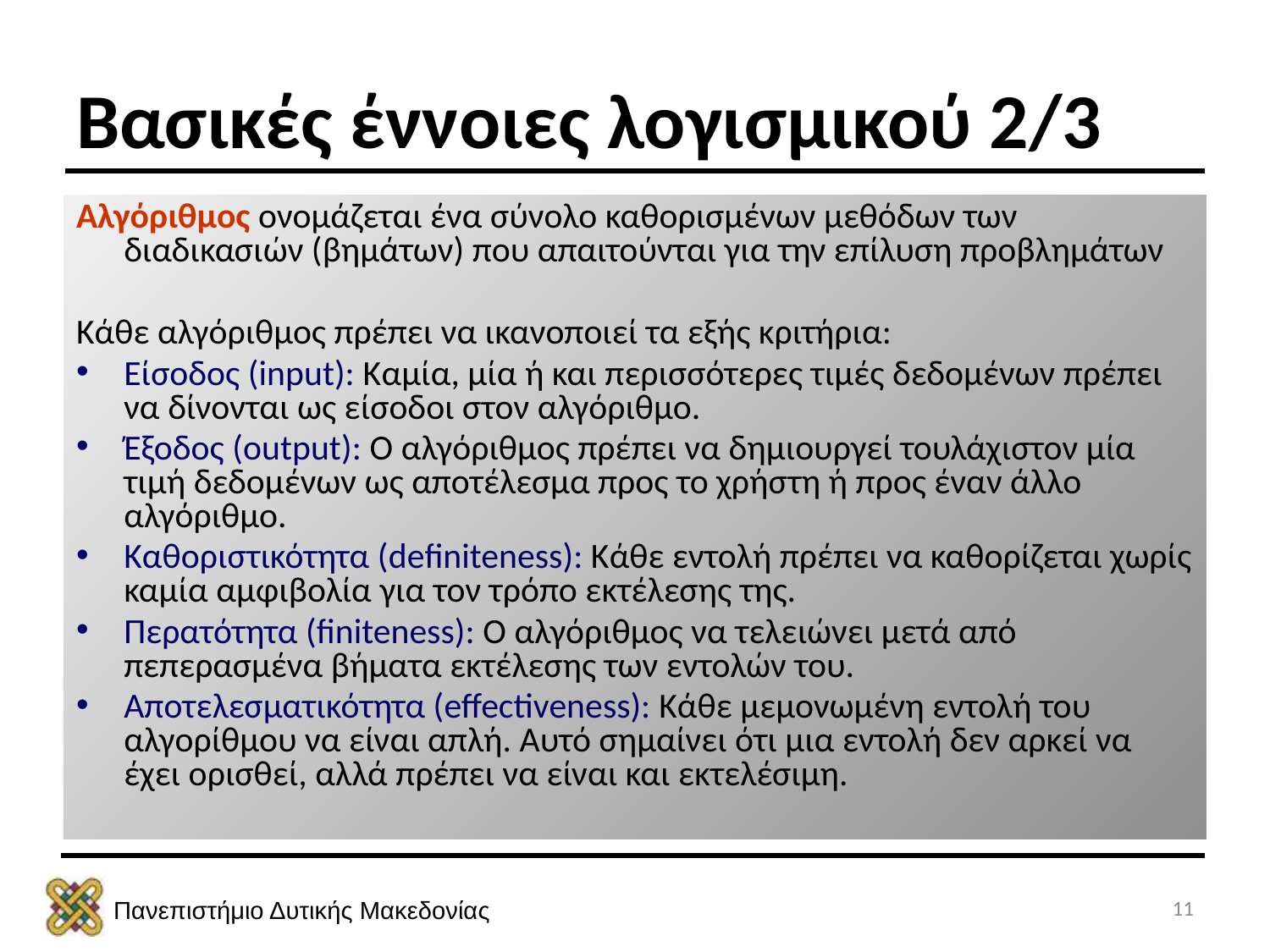

Βασικές έννοιες λογισμικού 2/3
Αλγόριθμος ονομάζεται ένα σύνολο καθορισμένων μεθόδων των διαδικασιών (βημάτων) που απαιτούνται για την επίλυση προβλημάτων

Κάθε αλγόριθμος πρέπει να ικανοποιεί τα εξής κριτήρια:
Είσοδος (input): Καμία, μία ή και περισσότερες τιμές δεδομένων πρέπει να δίνονται ως είσοδοι στον αλγόριθμο.
Έξοδος (output): Ο αλγόριθμος πρέπει να δημιουργεί τουλάχιστον μία τιμή δεδομένων ως αποτέλεσμα προς το χρήστη ή προς έναν άλλο αλγόριθμο.
Καθοριστικότητα (definiteness): Κάθε εντολή πρέπει να καθορίζεται χωρίς καμία αμφιβολία για τον τρόπο εκτέλεσης της.
Περατότητα (finiteness): Ο αλγόριθμος να τελειώνει μετά από πεπερασμένα βήματα εκτέλεσης των εντολών του.
Αποτελεσματικότητα (effectiveness): Κάθε μεμονωμένη εντολή του αλγορίθμου να είναι απλή. Αυτό σημαίνει ότι μια εντολή δεν αρκεί να έχει ορισθεί, αλλά πρέπει να είναι και εκτελέσιμη.

11